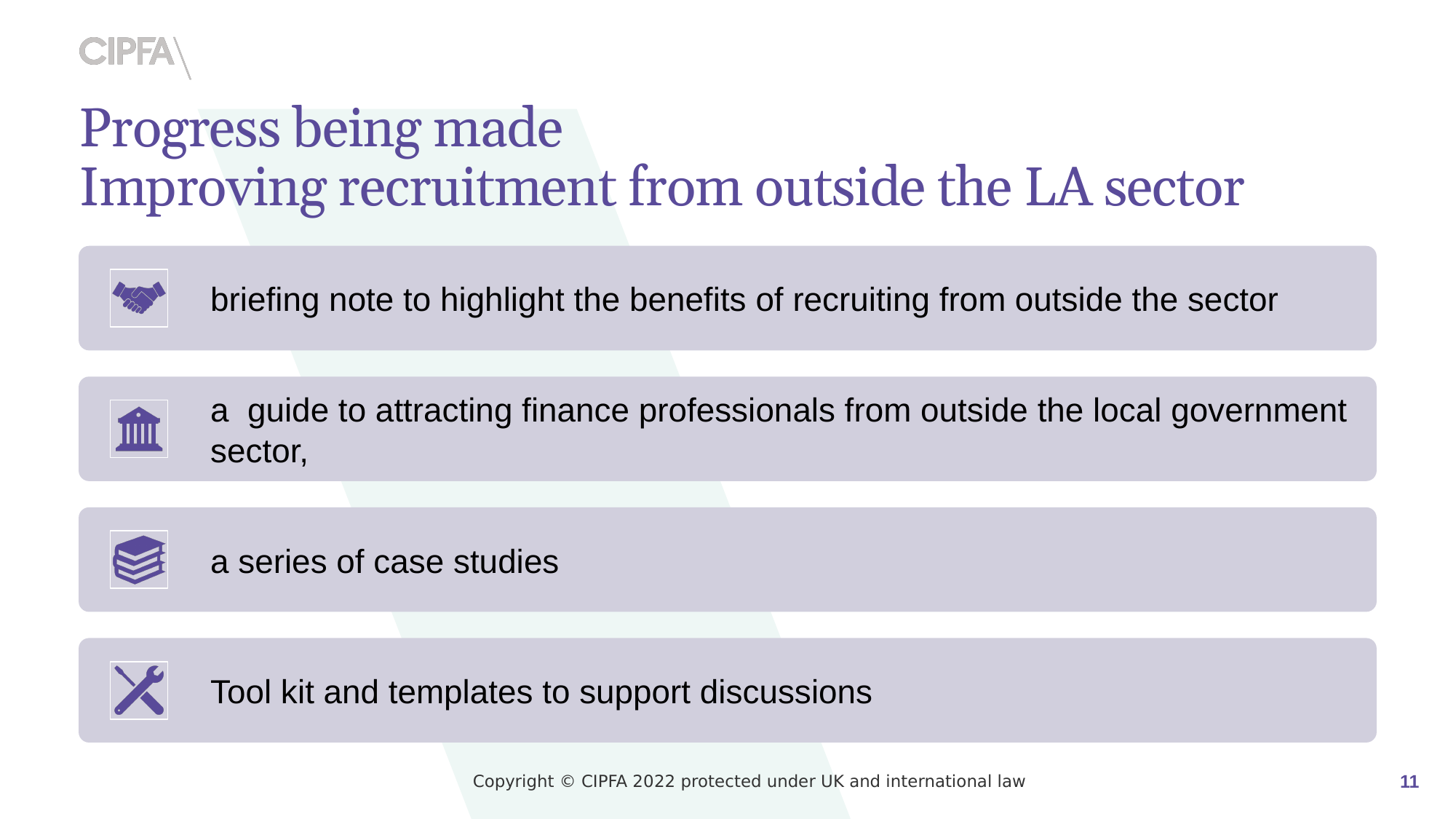

# Progress being made Improving recruitment from outside the LA sector
briefing note to highlight the benefits of recruiting from outside the sector
a  guide to attracting finance professionals from outside the local government sector,
a series of case studies
Tool kit and templates to support discussions
Copyright © CIPFA 2022 protected under UK and international law
11